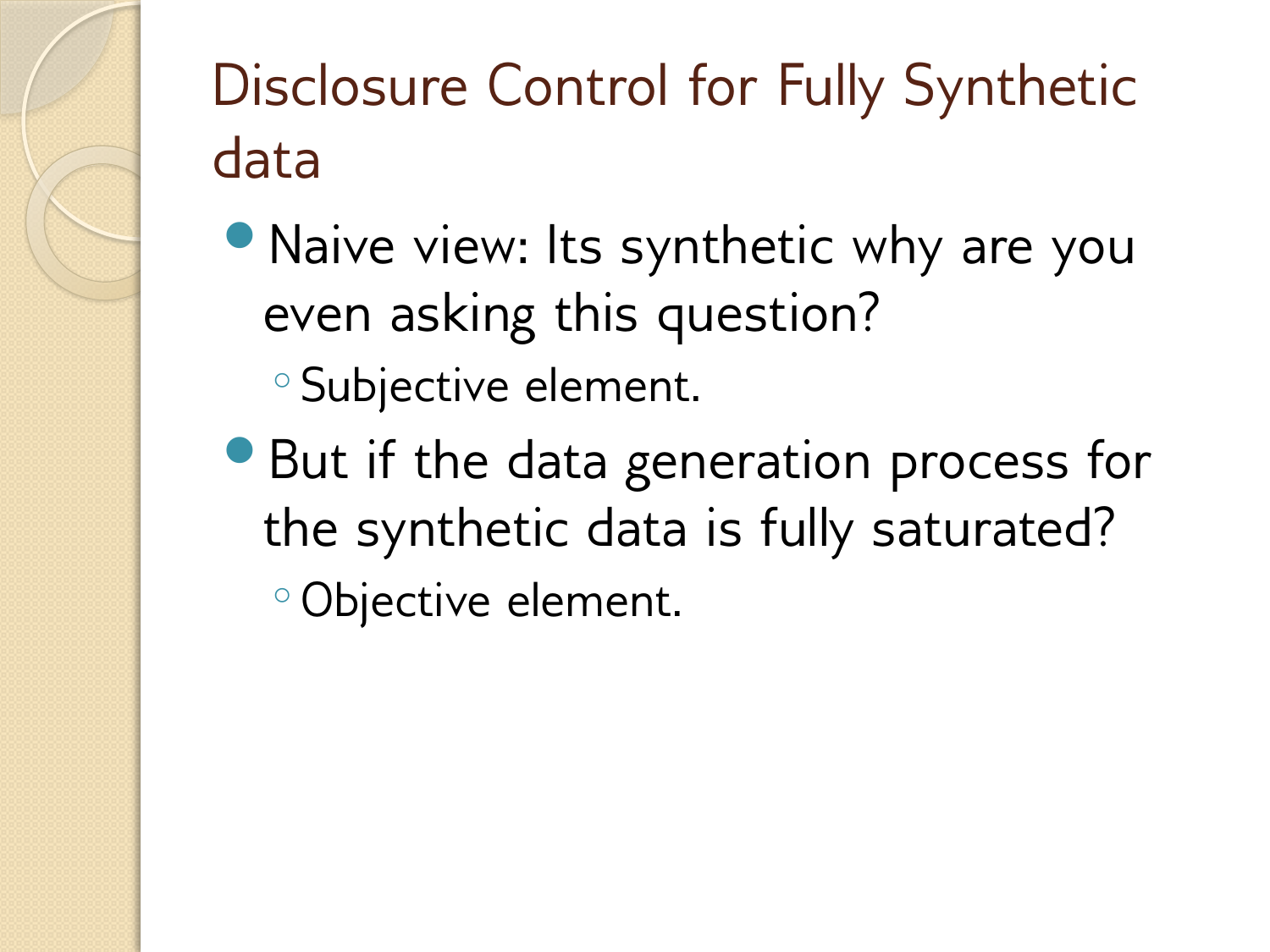

# Disclosure Control for Fully Synthetic data
Naive view: Its synthetic why are you even asking this question?
Subjective element.
But if the data generation process for the synthetic data is fully saturated?
Objective element.